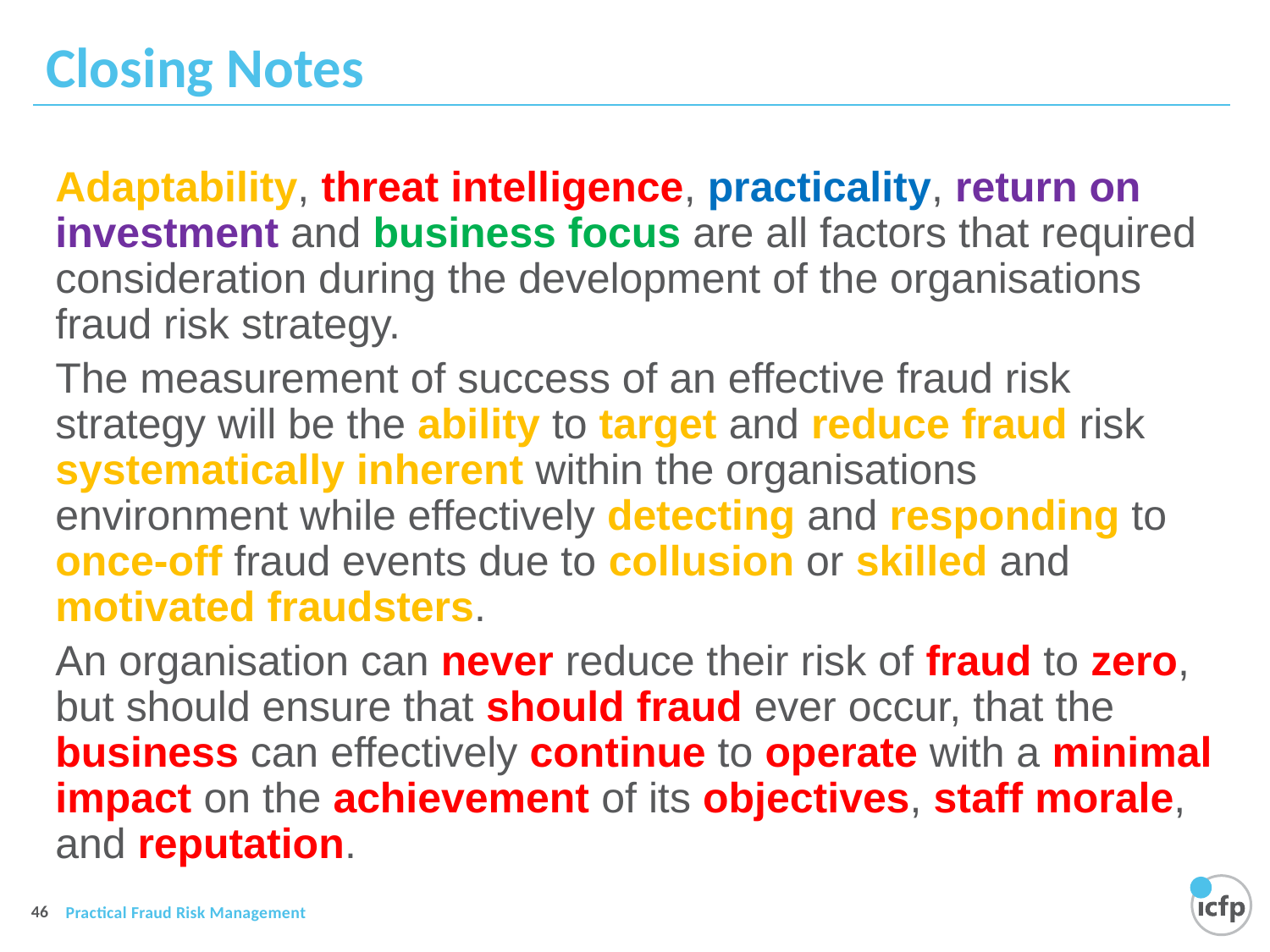

# Closing Notes
Adaptability, threat intelligence, practicality, return on investment and business focus are all factors that required consideration during the development of the organisations fraud risk strategy.
The measurement of success of an effective fraud risk strategy will be the ability to target and reduce fraud risk systematically inherent within the organisations environment while effectively detecting and responding to once-off fraud events due to collusion or skilled and motivated fraudsters.
An organisation can never reduce their risk of fraud to zero, but should ensure that should fraud ever occur, that the business can effectively continue to operate with a minimal impact on the achievement of its objectives, staff morale, and reputation.